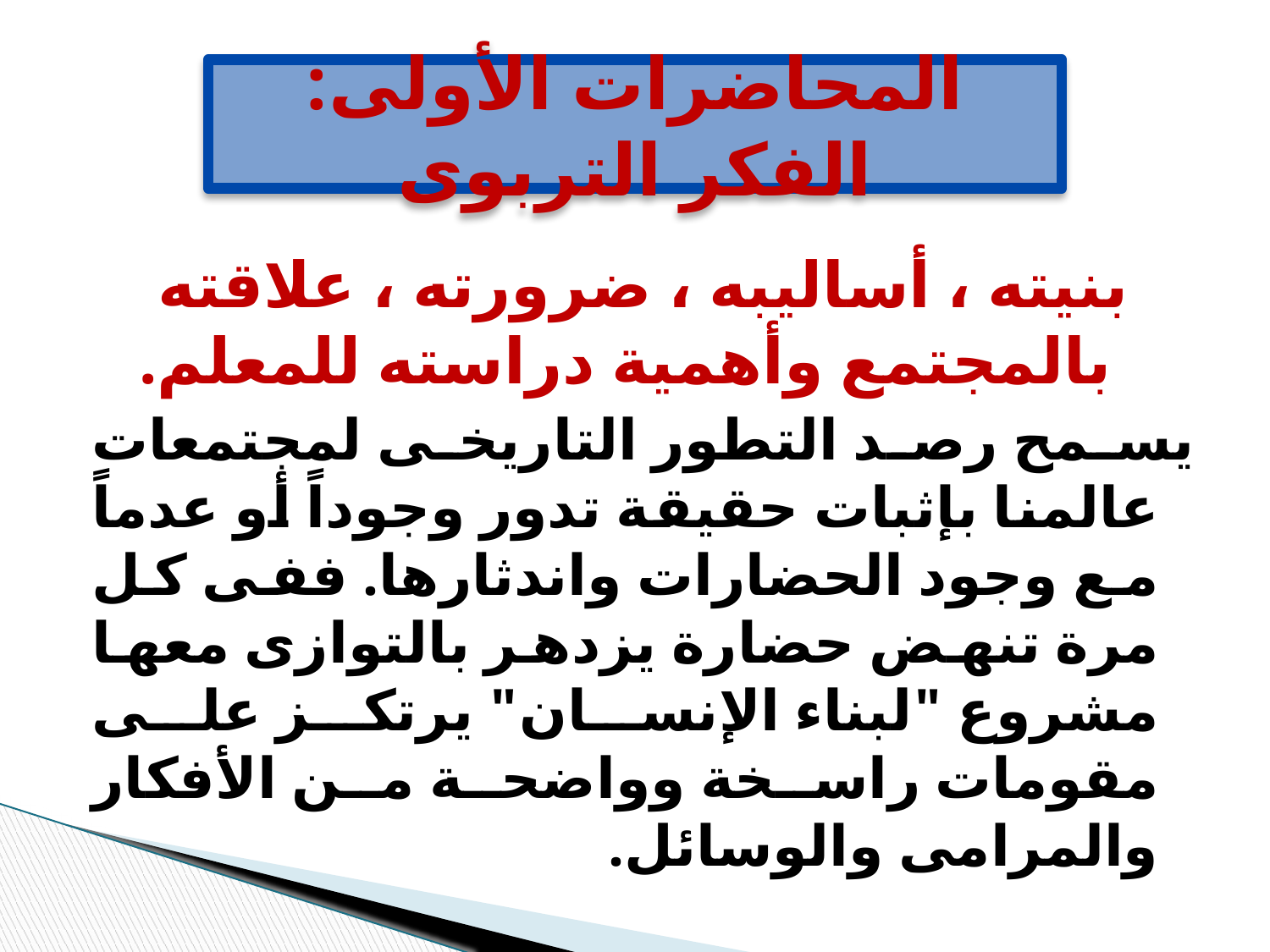

# المحاضرات الأولى: الفكر التربوى
بنيته ، أساليبه ، ضرورته ، علاقته بالمجتمع وأهمية دراسته للمعلم.
يسمح رصد التطور التاريخى لمجتمعات عالمنا بإثبات حقيقة تدور وجوداً أو عدماً مع وجود الحضارات واندثارها. ففى كل مرة تنهض حضارة يزدهر بالتوازى معها مشروع "لبناء الإنسان" يرتكز على مقومات راسخة وواضحة من الأفكار والمرامى والوسائل.